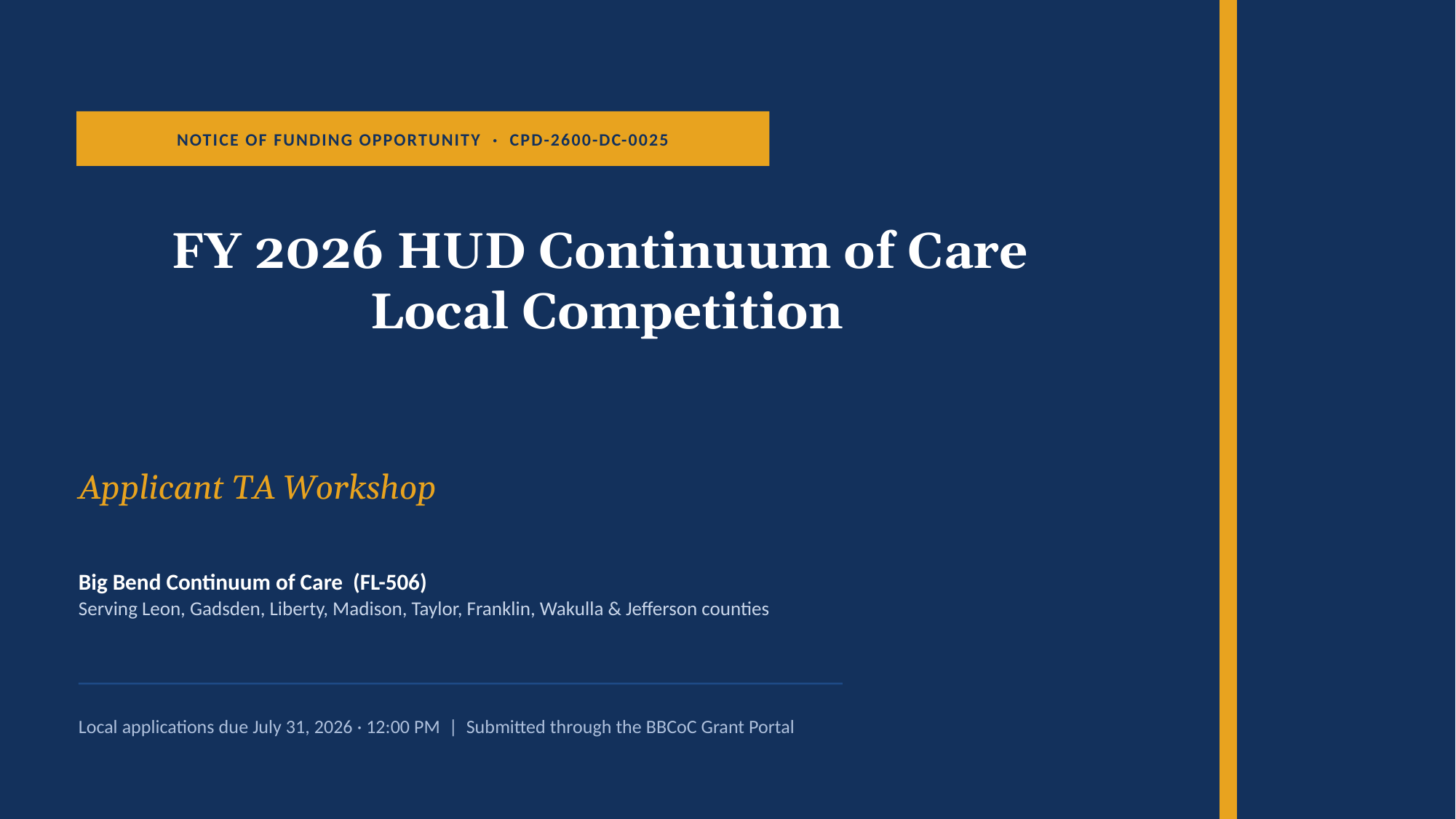

NOTICE OF FUNDING OPPORTUNITY  ·  CPD-2600-DC-0025
FY 2026 HUD Continuum of Care
Local Competition
Applicant TA Workshop
Big Bend Continuum of Care  (FL-506)
Serving Leon, Gadsden, Liberty, Madison, Taylor, Franklin, Wakulla & Jefferson counties

Local applications due July 31, 2026 · 12:00 PM  |  Submitted through the BBCoC Grant Portal